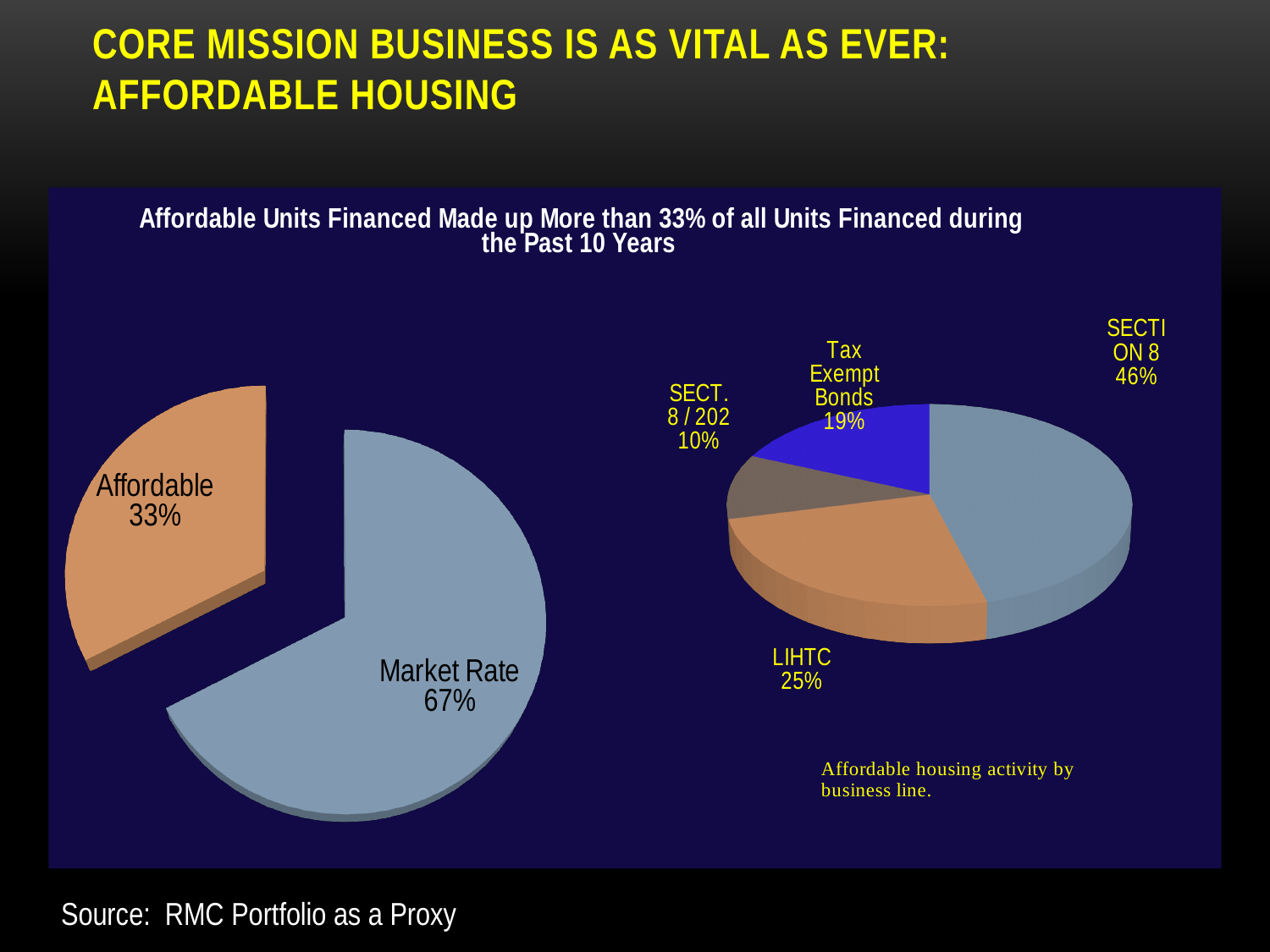

# Core Mission Business is as Vital as Ever: Affordable Housing

[unsupported chart]

[unsupported chart]

25
Source:  RMC Portfolio as a Proxy